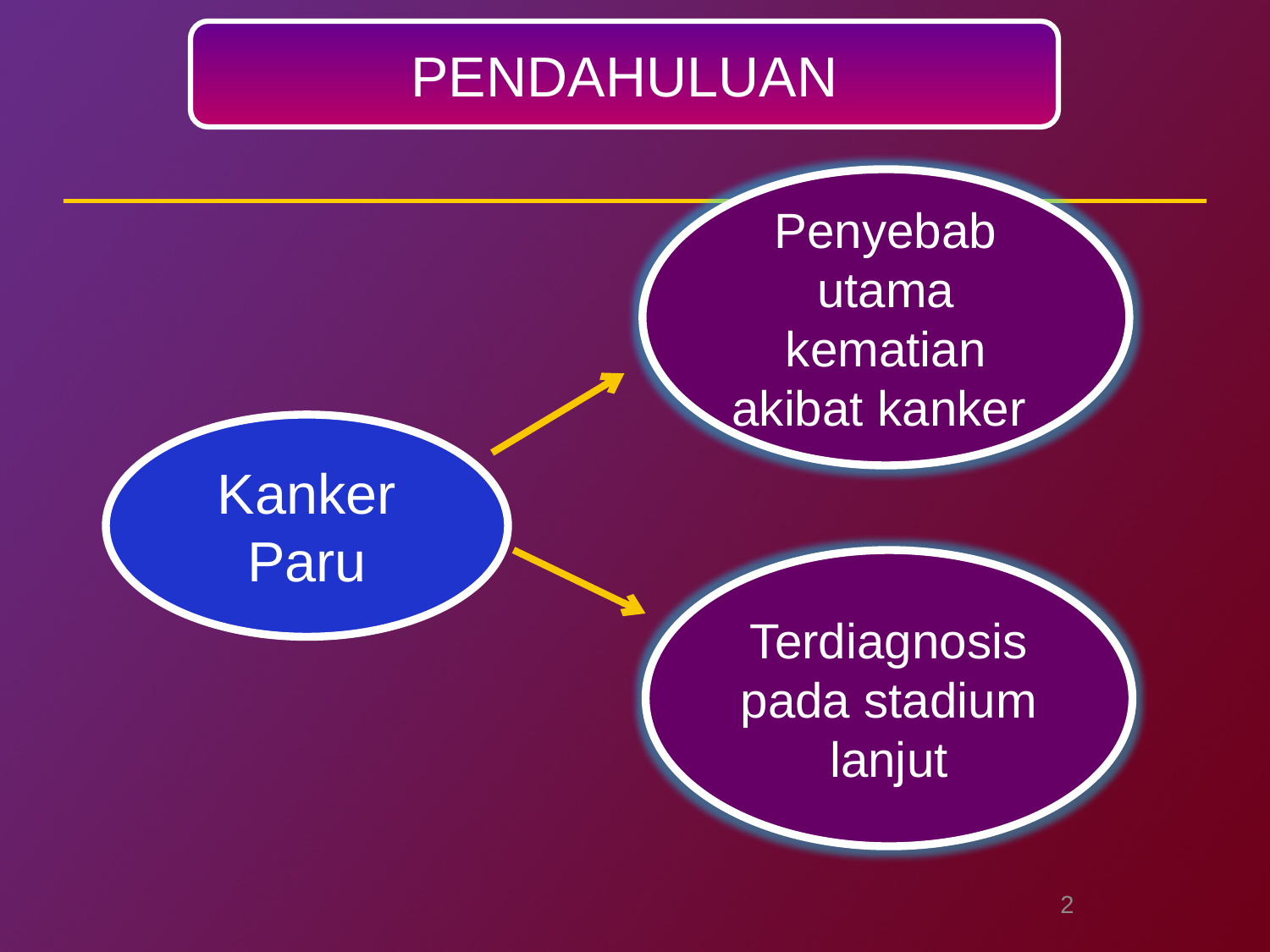

PENDAHULUAN
Penyebab utama kematian akibat kanker
Kanker Paru
Terdiagnosis pada stadium lanjut
2